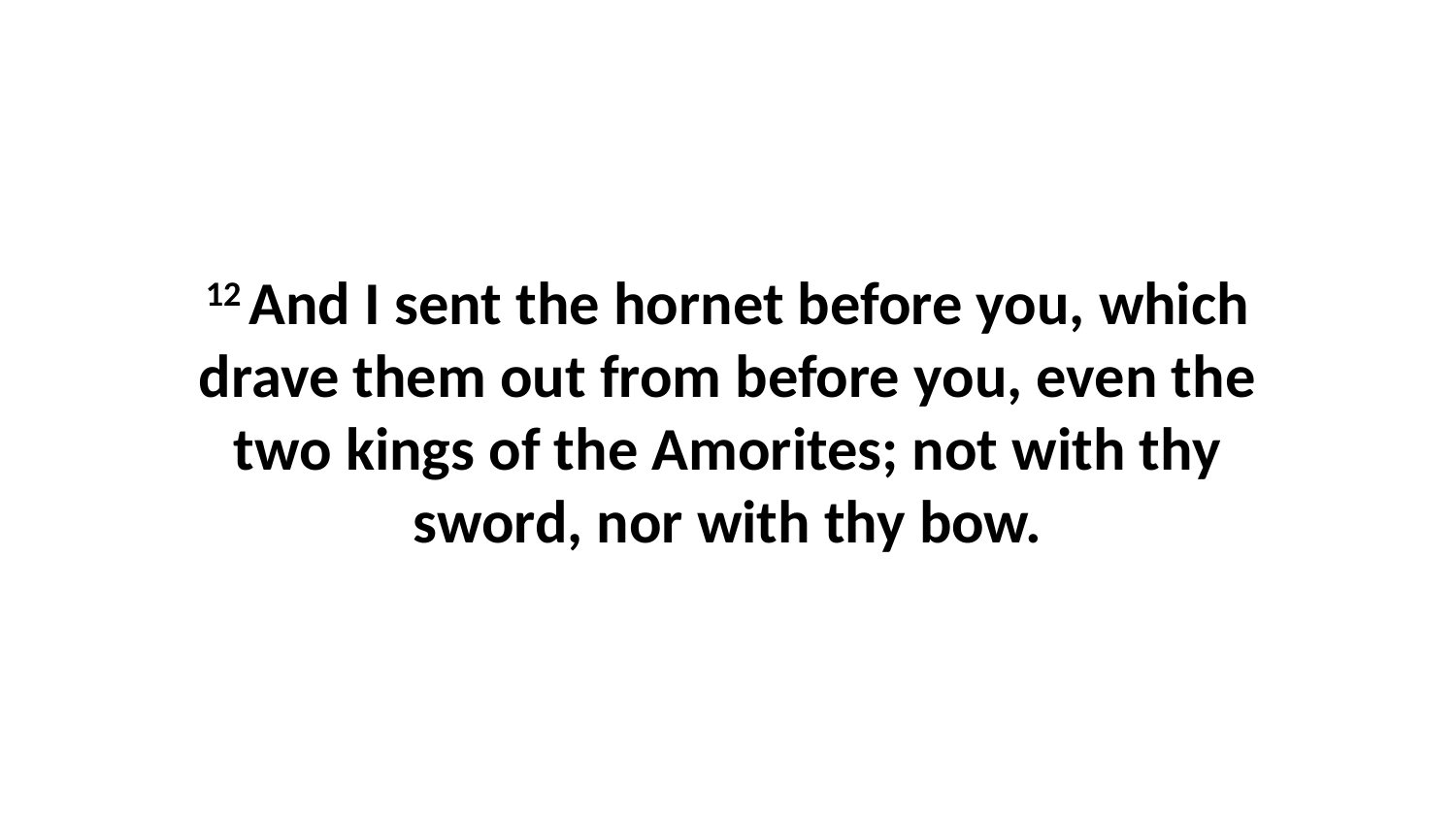

12 And I sent the hornet before you, which drave them out from before you, even the two kings of the Amorites; not with thy sword, nor with thy bow.